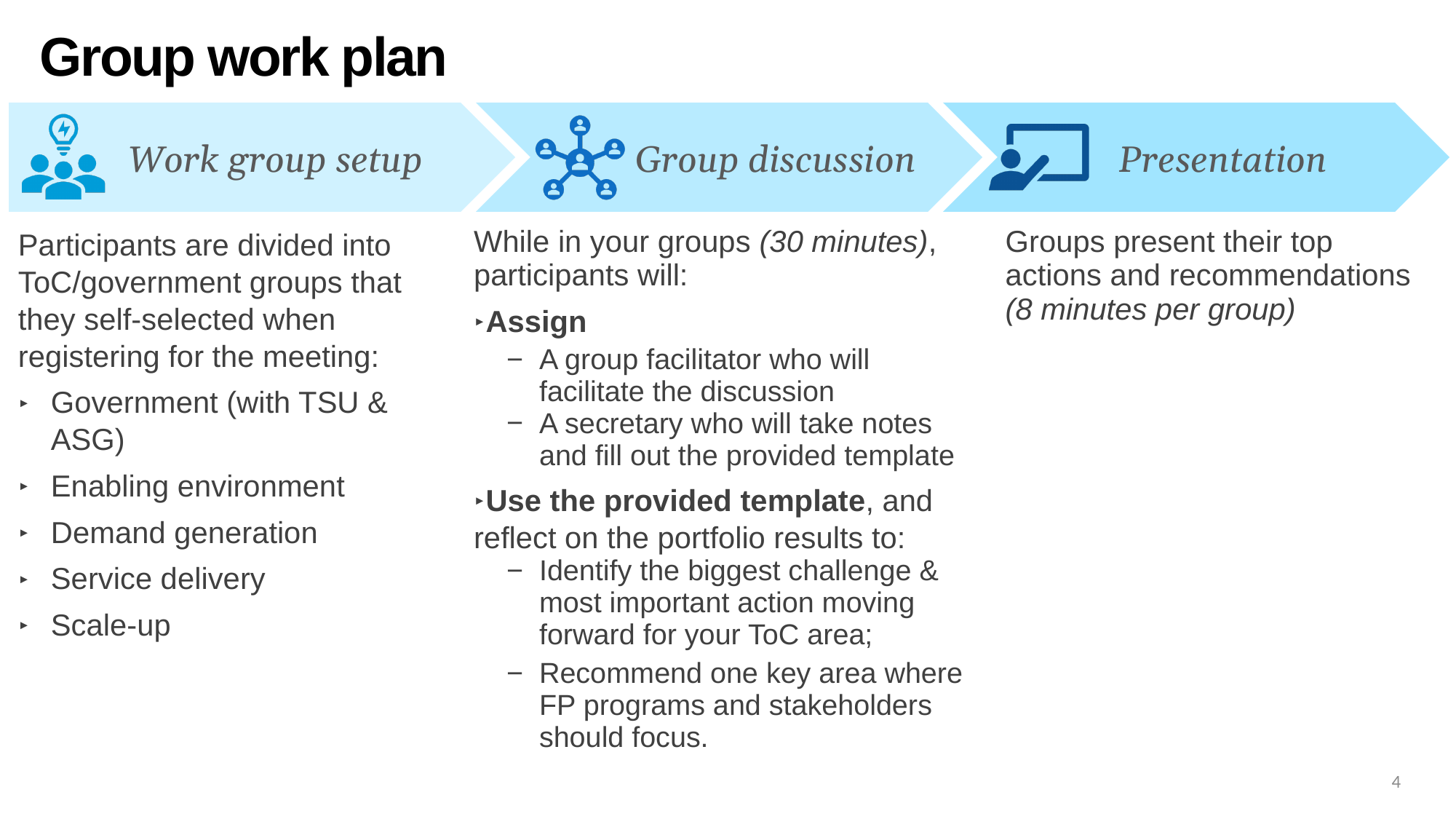

# Group work plan

Group discussion
Presentation
Work group setup

| Participants are divided into ToC/government groups that they self-selected when registering for the meeting: Government (with TSU & ASG) Enabling environment Demand generation Service delivery Scale-up | While in your groups (30 minutes), participants will: Assign A group facilitator who will facilitate the discussion A secretary who will take notes and fill out the provided template Use the provided template, and reflect on the portfolio results to: Identify the biggest challenge & most important action moving forward for your ToC area; Recommend one key area where FP programs and stakeholders should focus. | Groups present their top actions and recommendations (8 minutes per group) |
| --- | --- | --- |
4